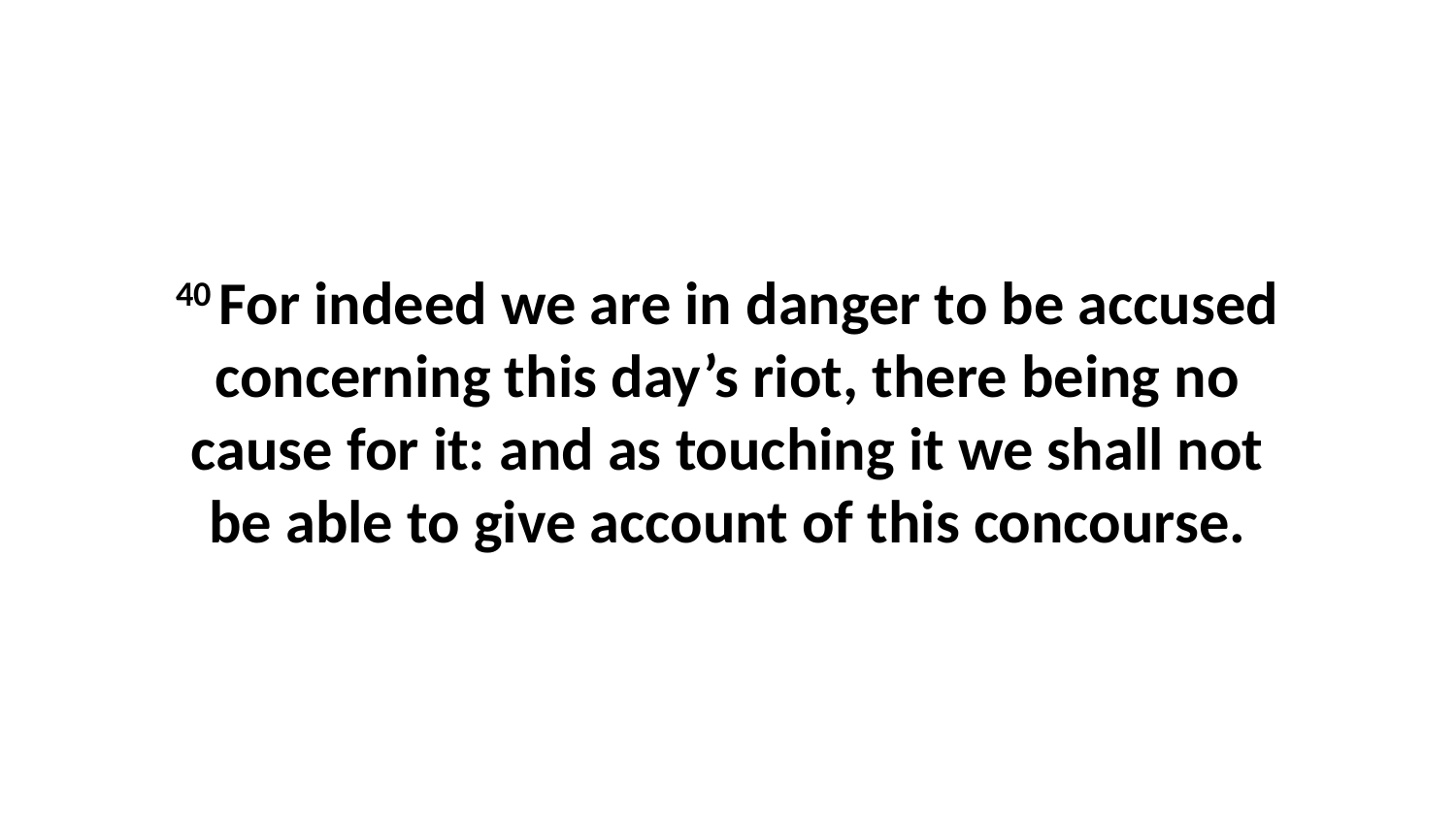

40 For indeed we are in danger to be accused concerning this day’s riot, there being no cause for it: and as touching it we shall not be able to give account of this concourse.